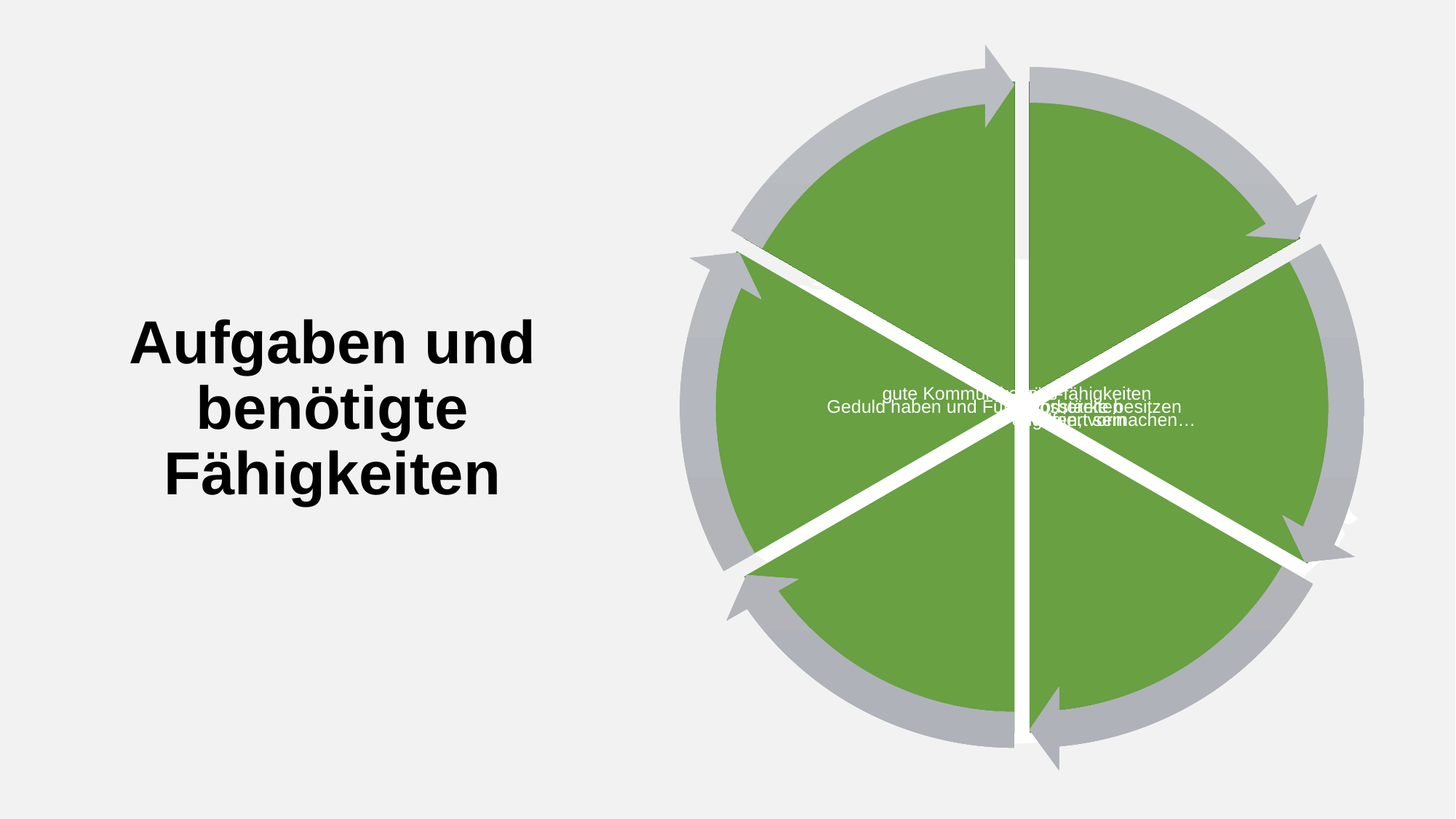

Empathisch gegenüber Kindern sein
Einheiten vorbereiten
Übungen aufbauen, helfen, vormachen…
Motiviert und engagiert sein
Geduld haben und Führungsstärke besitzen
 gute Kommunikations-fähigkeiten
# Aufgaben und benötigte Fähigkeiten